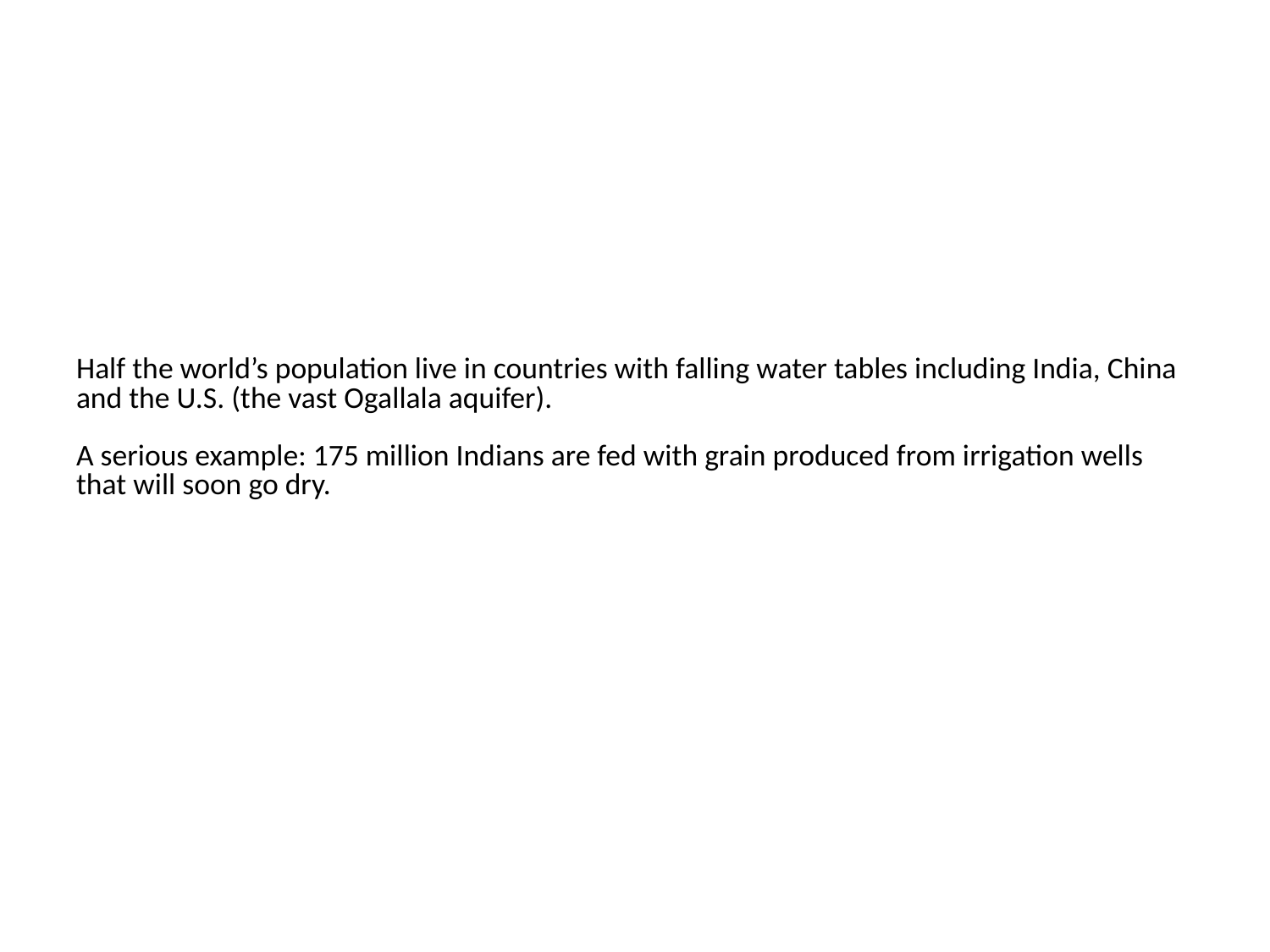

Half the world’s population live in countries with falling water tables including India, China and the U.S. (the vast Ogallala aquifer).
A serious example: 175 million Indians are fed with grain produced from irrigation wells that will soon go dry.